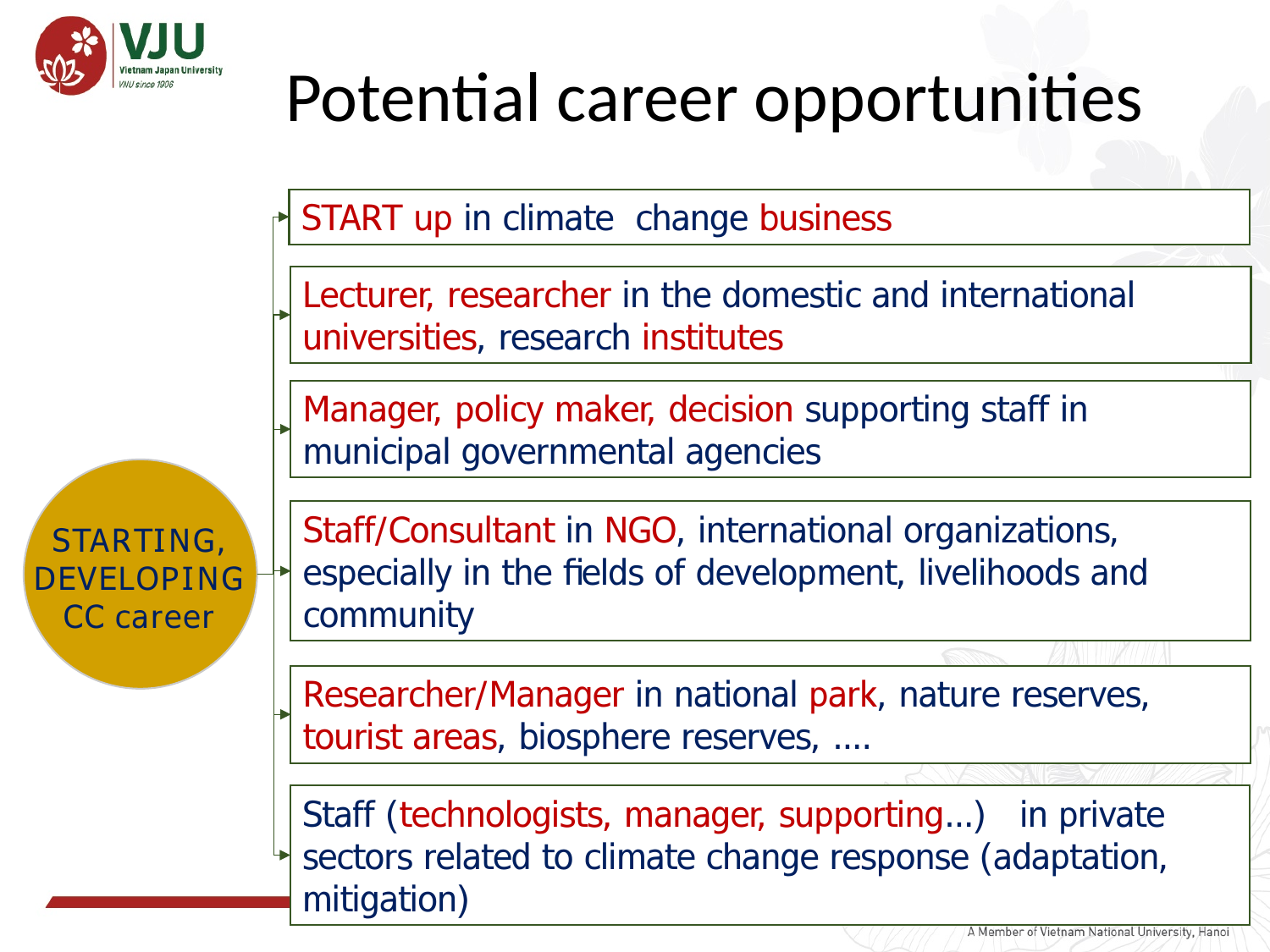

Potential career opportunities
START up in climate  change business
Lecturer, researcher in the domestic and international universities, research institutes
Manager, policy maker, decision supporting staff in municipal governmental agencies

STARTING,
DEVELOPING
CC career
Staff/Consultant in NGO, international organizations, especially in the fields of development, livelihoods and community
Researcher/Manager in national park, nature reserves, tourist areas, biosphere reserves, ….
Staff (technologists, manager, supporting…)   in private sectors related to climate change response (adaptation, mitigation)